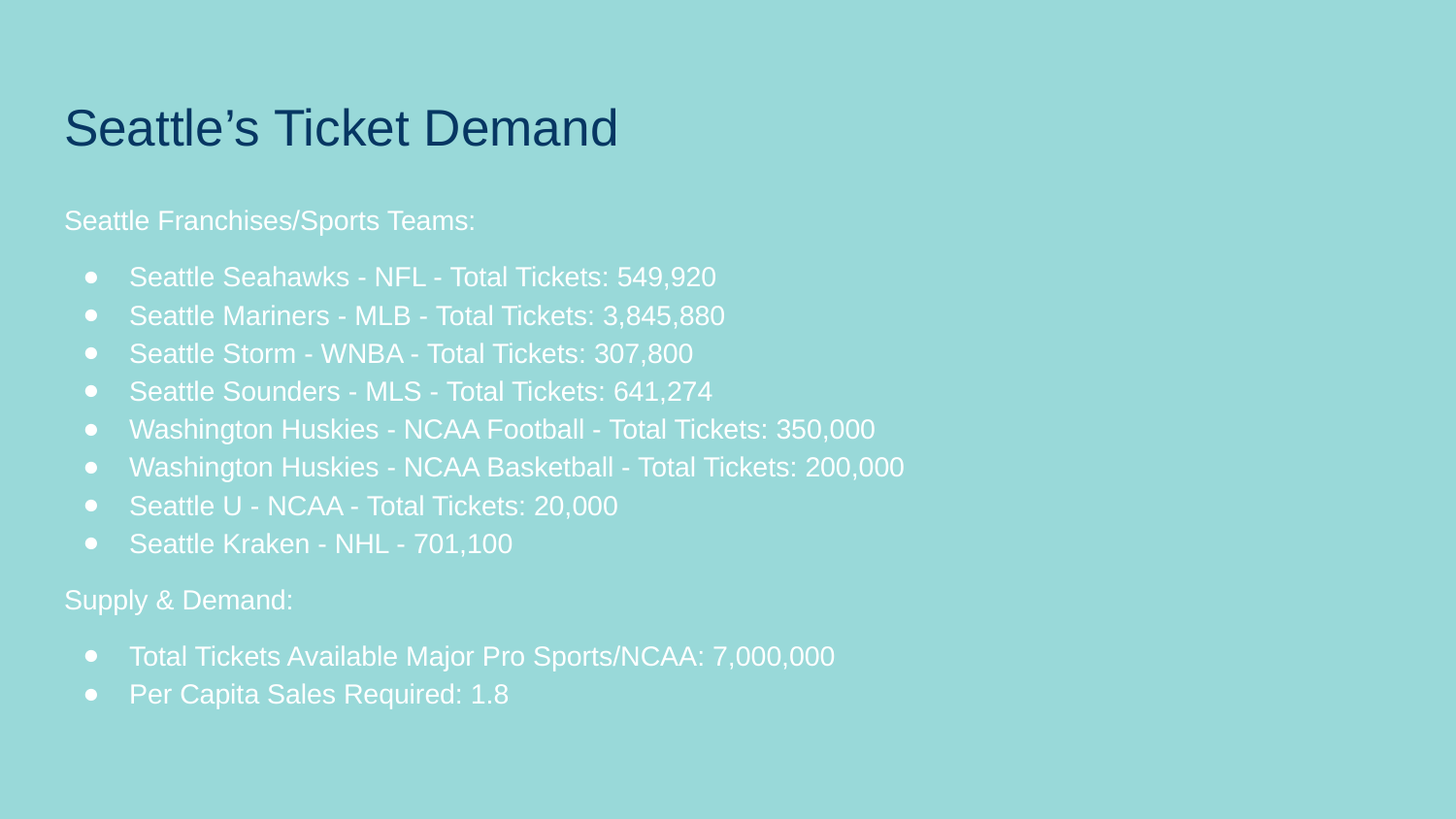

# Seattle’s Ticket Demand
Seattle Franchises/Sports Teams:
Seattle Seahawks - NFL - Total Tickets: 549,920
Seattle Mariners - MLB - Total Tickets: 3,845,880
Seattle Storm - WNBA - Total Tickets: 307,800
Seattle Sounders - MLS - Total Tickets: 641,274
Washington Huskies - NCAA Football - Total Tickets: 350,000
Washington Huskies - NCAA Basketball - Total Tickets: 200,000
Seattle U - NCAA - Total Tickets: 20,000
Seattle Kraken - NHL - 701,100
Supply & Demand:
Total Tickets Available Major Pro Sports/NCAA: 7,000,000
Per Capita Sales Required: 1.8